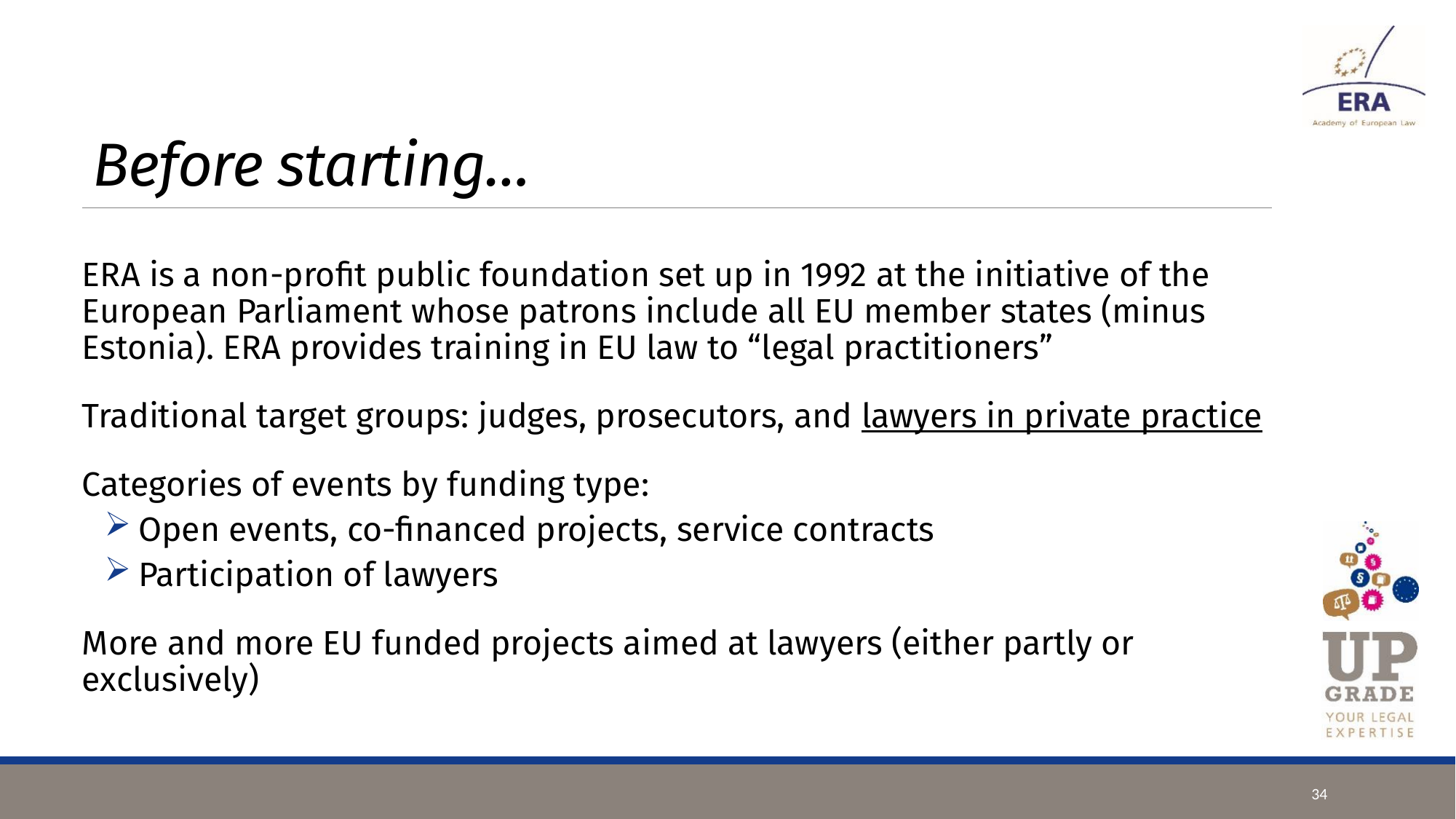

# Before starting…

ERA is a non-profit public foundation set up in 1992 at the initiative of the European Parliament whose patrons include all EU member states (minus Estonia). ERA provides training in EU law to “legal practitioners”

Traditional target groups: judges, prosecutors, and lawyers in private practice

Categories of events by funding type:
 Open events, co-financed projects, service contracts
 Participation of lawyers

More and more EU funded projects aimed at lawyers (either partly or exclusively)

34